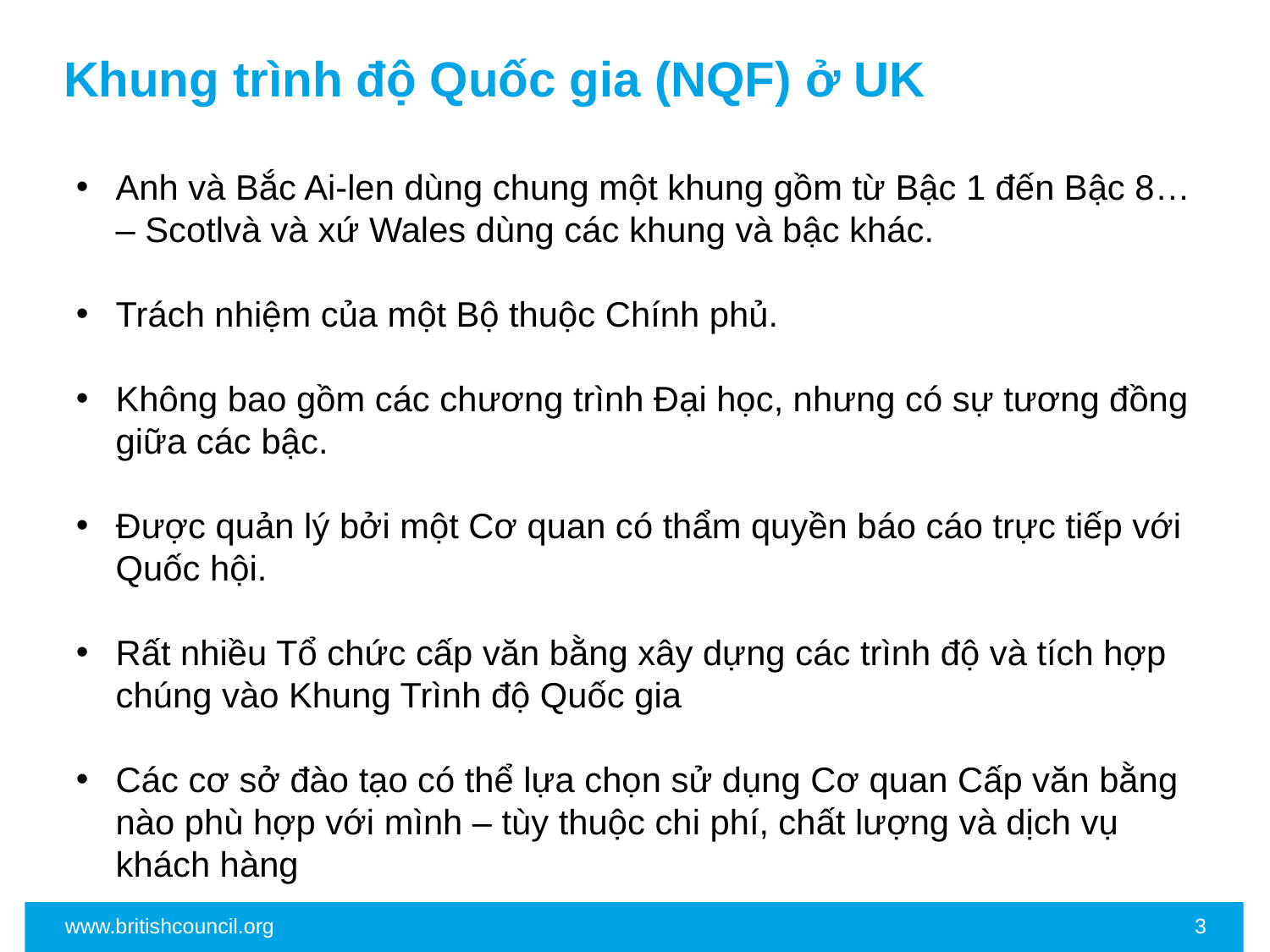

# Khung trình độ Quốc gia (NQF) ở UK
Anh và Bắc Ai-len dùng chung một khung gồm từ Bậc 1 đến Bậc 8… – Scotlvà và xứ Wales dùng các khung và bậc khác.

Trách nhiệm của một Bộ thuộc Chính phủ.

Không bao gồm các chương trình Đại học, nhưng có sự tương đồng giữa các bậc.

Được quản lý bởi một Cơ quan có thẩm quyền báo cáo trực tiếp với Quốc hội.

Rất nhiều Tổ chức cấp văn bằng xây dựng các trình độ và tích hợp chúng vào Khung Trình độ Quốc gia

Các cơ sở đào tạo có thể lựa chọn sử dụng Cơ quan Cấp văn bằng nào phù hợp với mình – tùy thuộc chi phí, chất lượng và dịch vụ khách hàng

www.britishcouncil.org
3